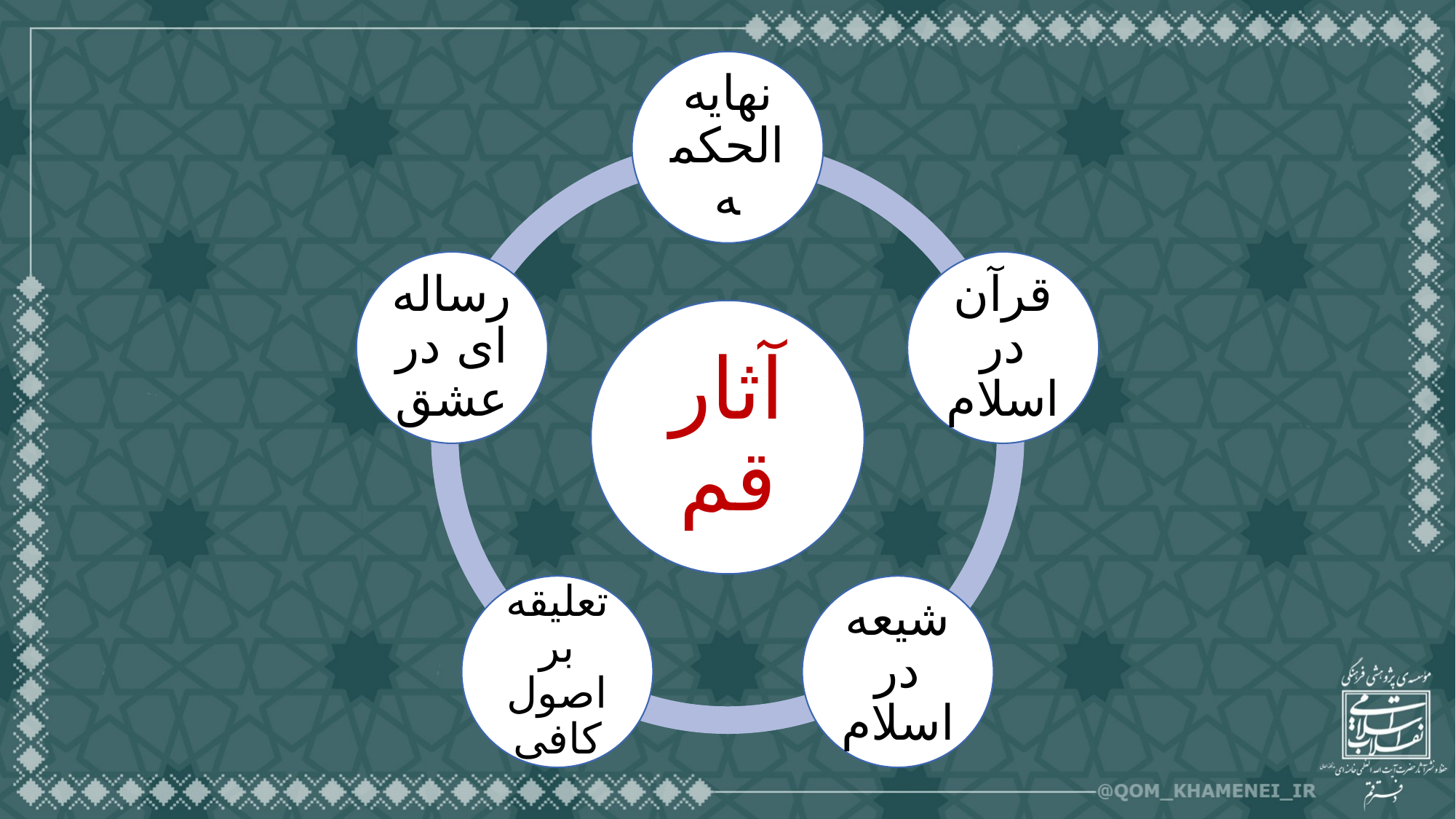

نهایه الحکمه

رساله‌ای در عشق

قرآن در اسلام

آثار قم

تعلیقه بر اصول کافی

شیعه در اسلام